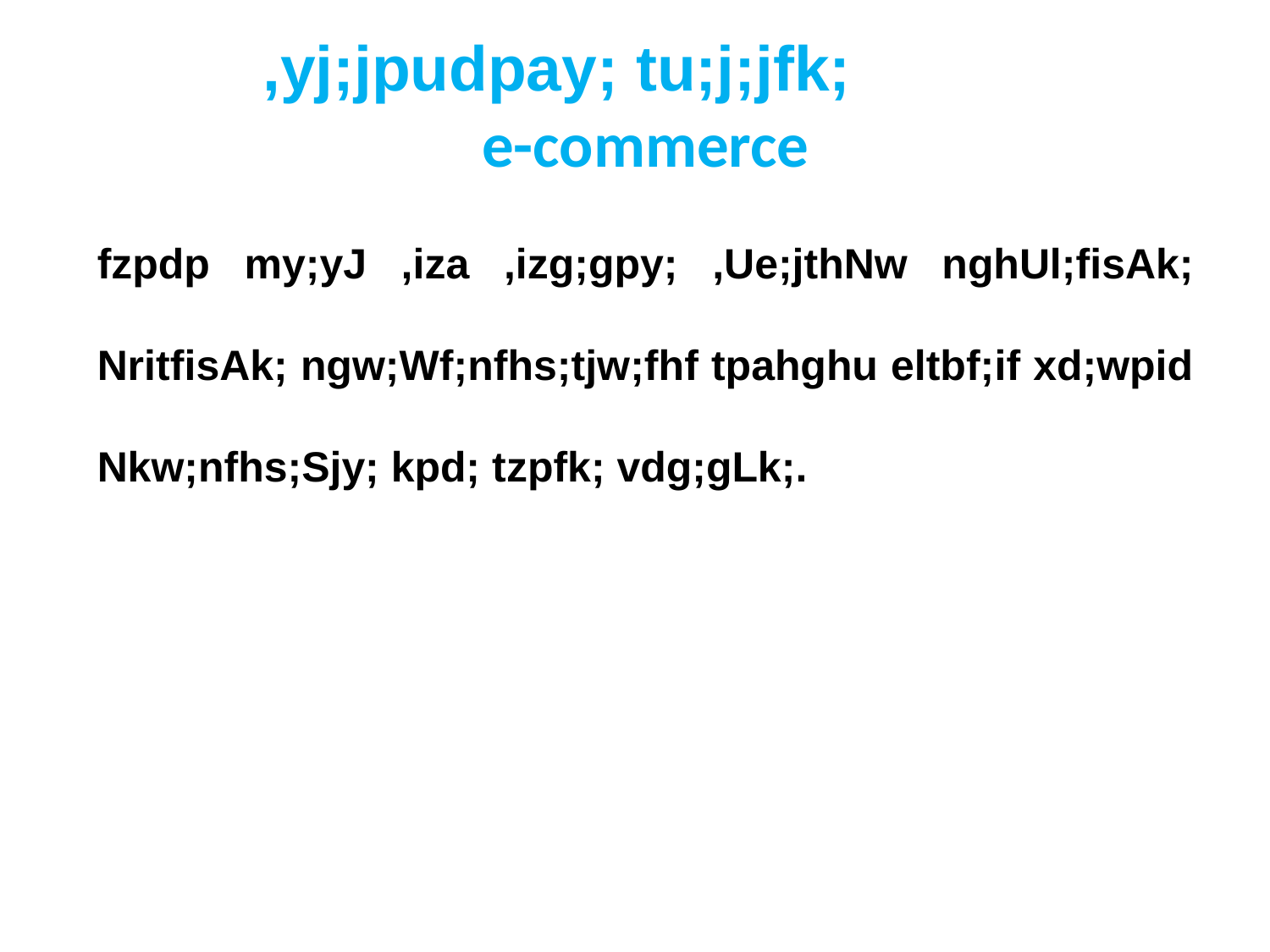

,yj;jpudpay; tu;j;jfk;
e-commerce
fzpdp my;yJ ,iza ,izg;gpy; ,Ue;jthNw nghUl;fisAk; NritfisAk; ngw;Wf;nfhs;tjw;fhf tpahghu eltbf;if xd;wpid Nkw;nfhs;Sjy; kpd; tzpfk; vdg;gLk;.